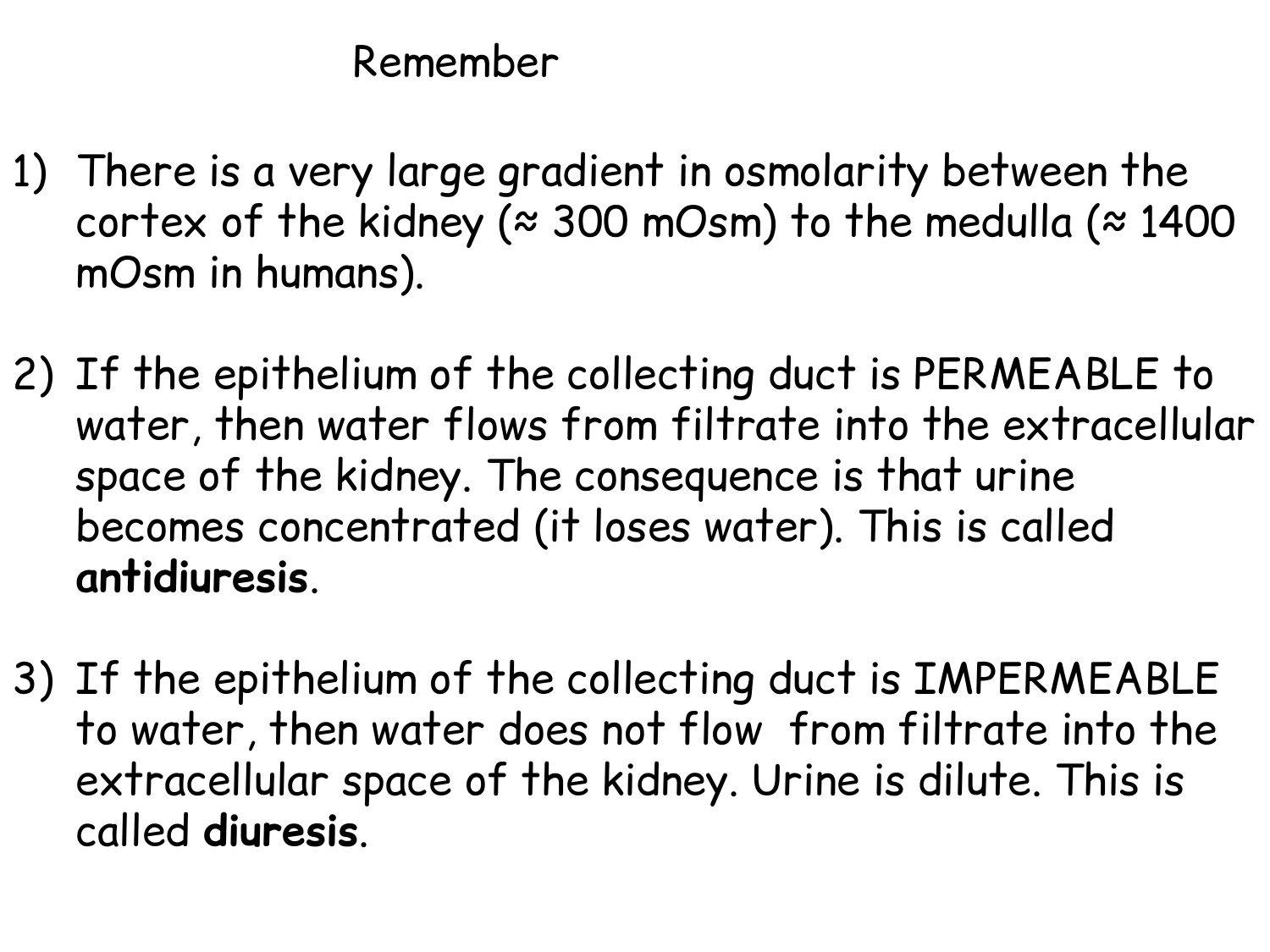

Remember
There is a very large gradient in osmolarity between the cortex of the kidney (≈ 300 mOsm) to the medulla (≈ 1400 mOsm in humans).

If the epithelium of the collecting duct is PERMEABLE to water, then water flows from filtrate into the extracellular space of the kidney. The consequence is that urine becomes concentrated (it loses water). This is called antidiuresis.

If the epithelium of the collecting duct is IMPERMEABLE to water, then water does not flow  from filtrate into the extracellular space of the kidney. Urine is dilute. This is called diuresis.